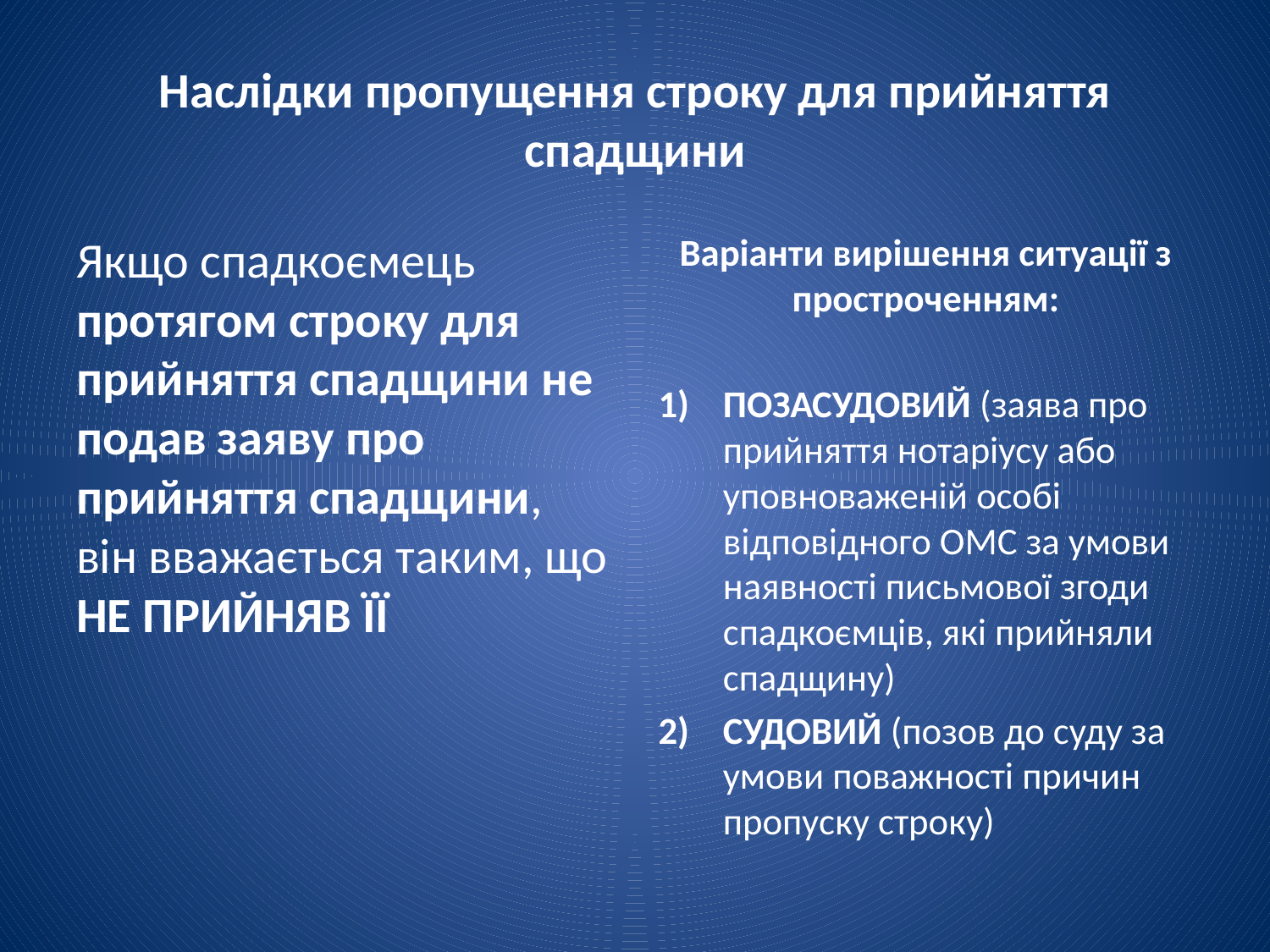

# Наслідки пропущення строку для прийняття спадщини
Якщо спадкоємець протягом строку для прийняття спадщини не подав заяву про прийняття спадщини, він вважається таким, що НЕ ПРИЙНЯВ ЇЇ
Варіанти вирішення ситуації з простроченням:

ПОЗАСУДОВИЙ (заява про прийняття нотаріусу або уповноваженій особі відповідного ОМС за умови наявності письмової згоди спадкоємців, які прийняли спадщину)
СУДОВИЙ (позов до суду за умови поважності причин пропуску строку)